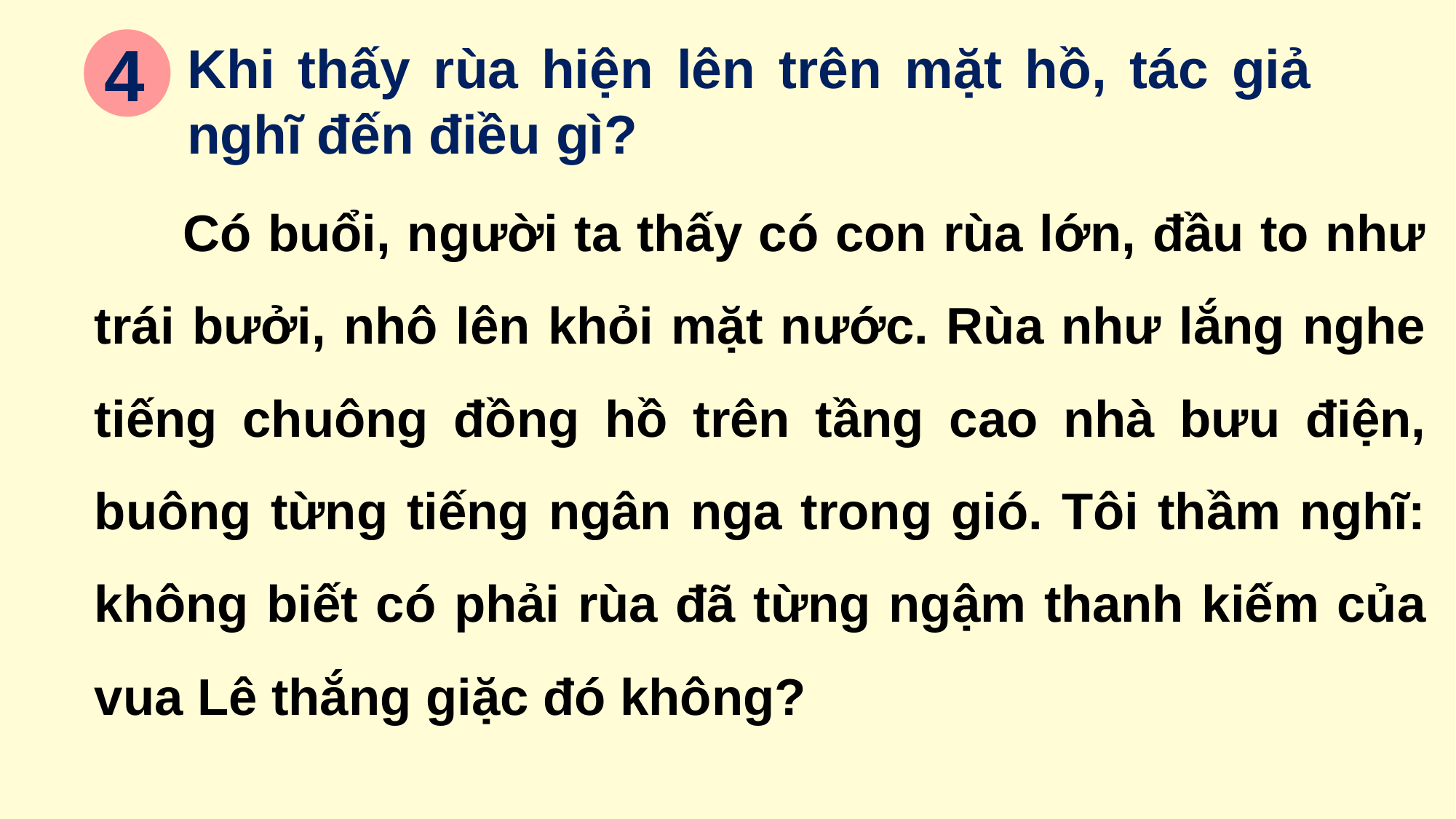

Khi thấy rùa hiện lên trên mặt hồ, tác giả nghĩ đến điều gì?

4
  Có buổi, người ta thấy có con rùa lớn, đầu to như trái bưởi, nhô lên khỏi mặt nước. Rùa như lắng nghe tiếng chuông đồng hồ trên tầng cao nhà bưu điện, buông từng tiếng ngân nga trong gió. Tôi thầm nghĩ: không biết có phải rùa đã từng ngậm thanh kiếm của vua Lê thắng giặc đó không?